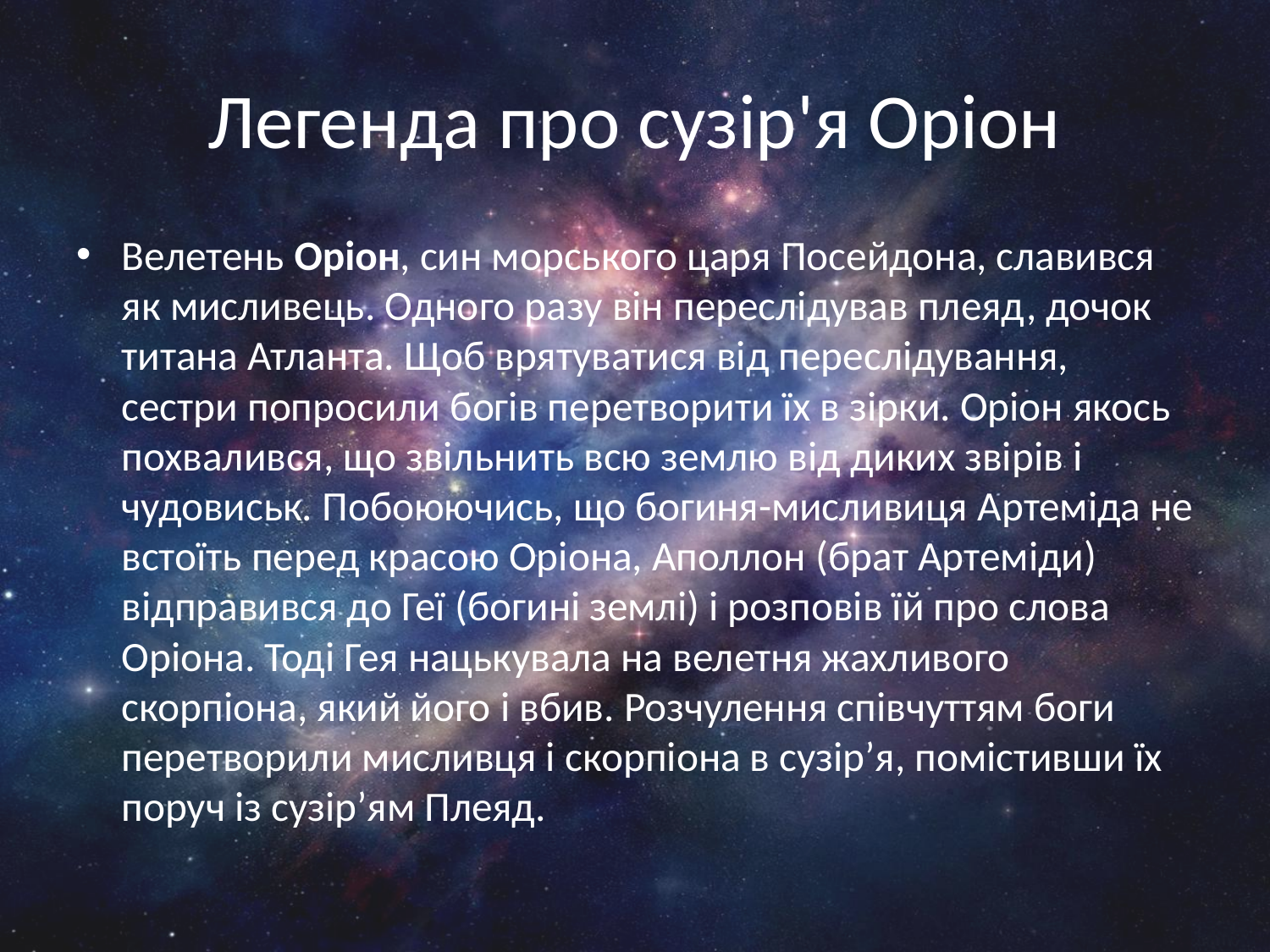

# Легенда про сузір'я Оріон
Велетень Оріон, син морського царя Посейдона, славився як мисливець. Одного разу він переслідував плеяд, дочок титана Атланта. Щоб врятуватися від переслідування, сестри попросили богів перетворити їх в зірки. Оріон якось похвалився, що звільнить всю землю від диких звірів і чудовиськ. Побоюючись, що богиня-мисливиця Артеміда не встоїть перед красою Оріона, Аполлон (брат Артеміди) відправився до Геї (богині землі) і розповів їй про слова Оріона. Тоді Гея нацькувала на велетня жахливого скорпіона, який його і вбив. Розчулення співчуттям боги перетворили мисливця і скорпіона в сузір’я, помістивши їх поруч із сузір’ям Плеяд.